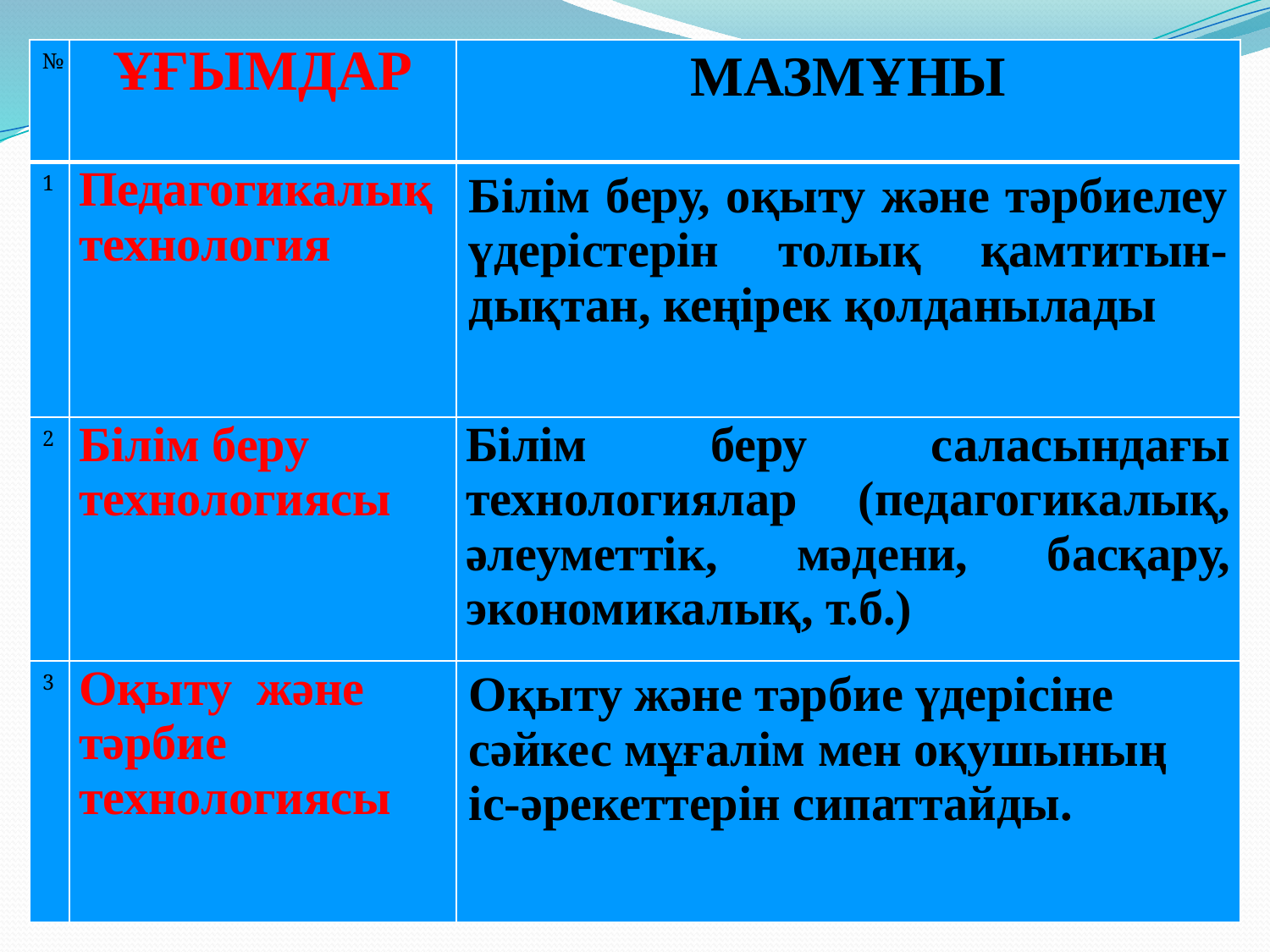

| № | ҰҒЫМДАР | МАЗМҰНЫ |
| --- | --- | --- |
| 1 | Педагогикалық технология | Білім беру, оқыту және тәрбиелеу үдерістерін толық қамтитын-дықтан, кеңірек қолданылады |
| 2 | Білім беру технологиясы | Білім беру саласындағы технологиялар (педагогикалық, әлеуметтік, мәдени, басқару, экономикалық, т.б.) |
| 3 | Оқыту және тәрбие технологиясы | Оқыту және тәрбие үдерісіне сәйкес мұғалім мен оқушының іс-әрекеттерін сипаттайды. |